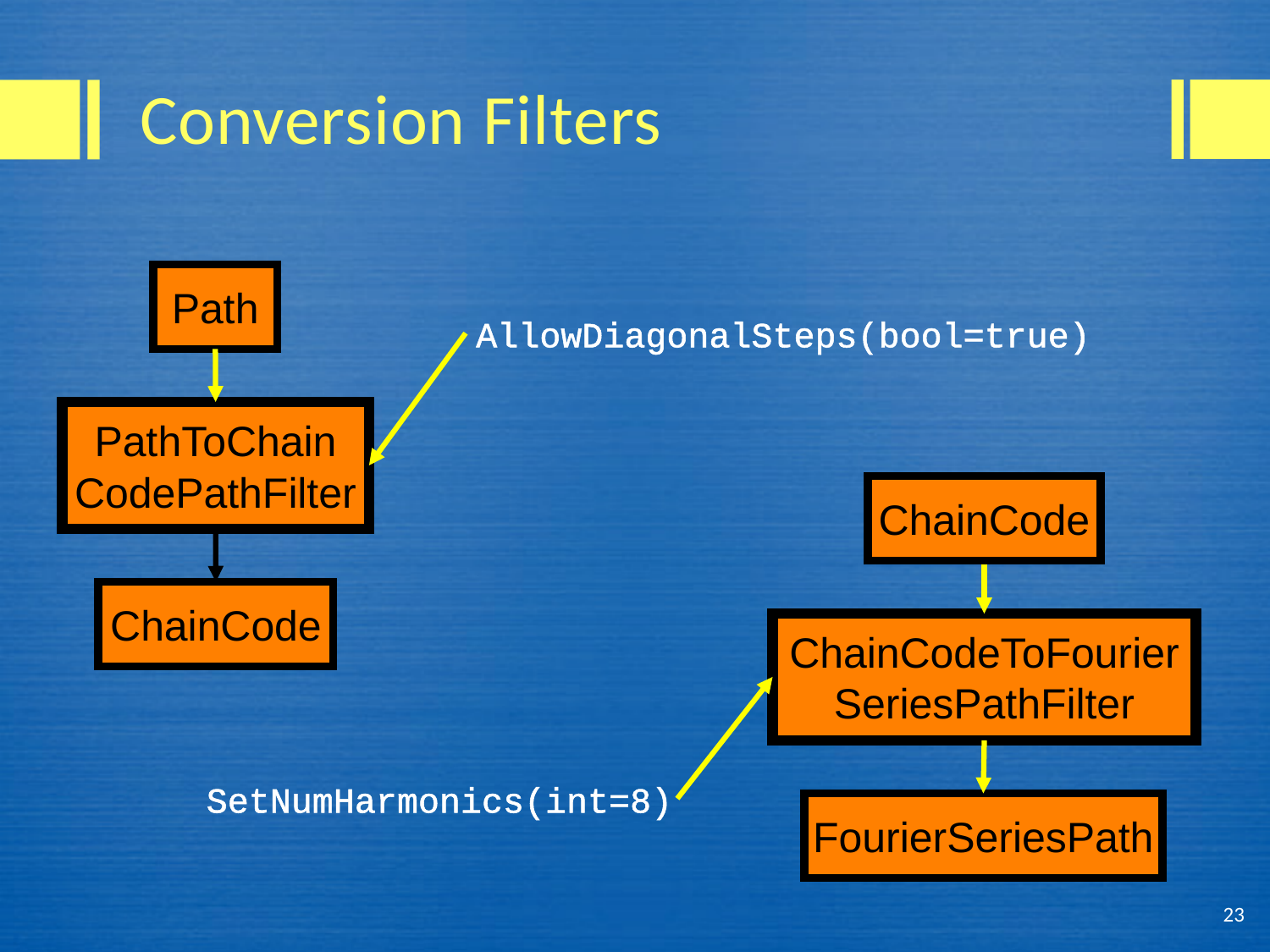

# Conversion Filters
Path
AllowDiagonalSteps(bool=true)
PathToChain
CodePathFilter
ChainCode
ChainCode
ChainCodeToFourier
SeriesPathFilter
SetNumHarmonics(int=8)
FourierSeriesPath
23